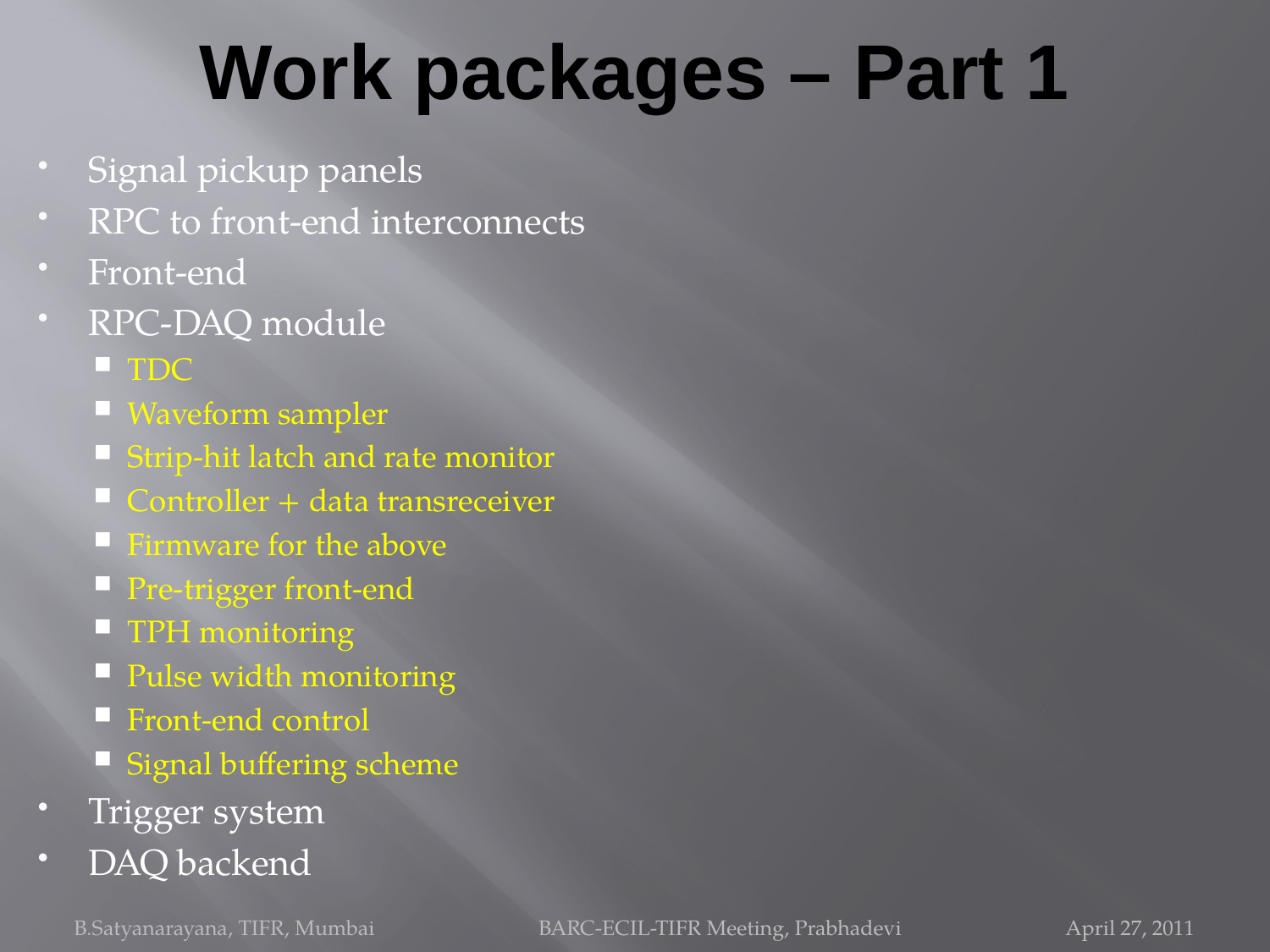

# Work packages – Part 1
Signal pickup panels
RPC to front-end interconnects
Front-end
RPC-DAQ module
TDC
Waveform sampler
Strip-hit latch and rate monitor
Controller + data transreceiver
Firmware for the above
Pre-trigger front-end
TPH monitoring
Pulse width monitoring
Front-end control
Signal buffering scheme
Trigger system
DAQ backend
B.Satyanarayana, TIFR, Mumbai                               BARC-ECIL-TIFR Meeting, Prabhadevi                               April 27, 2011